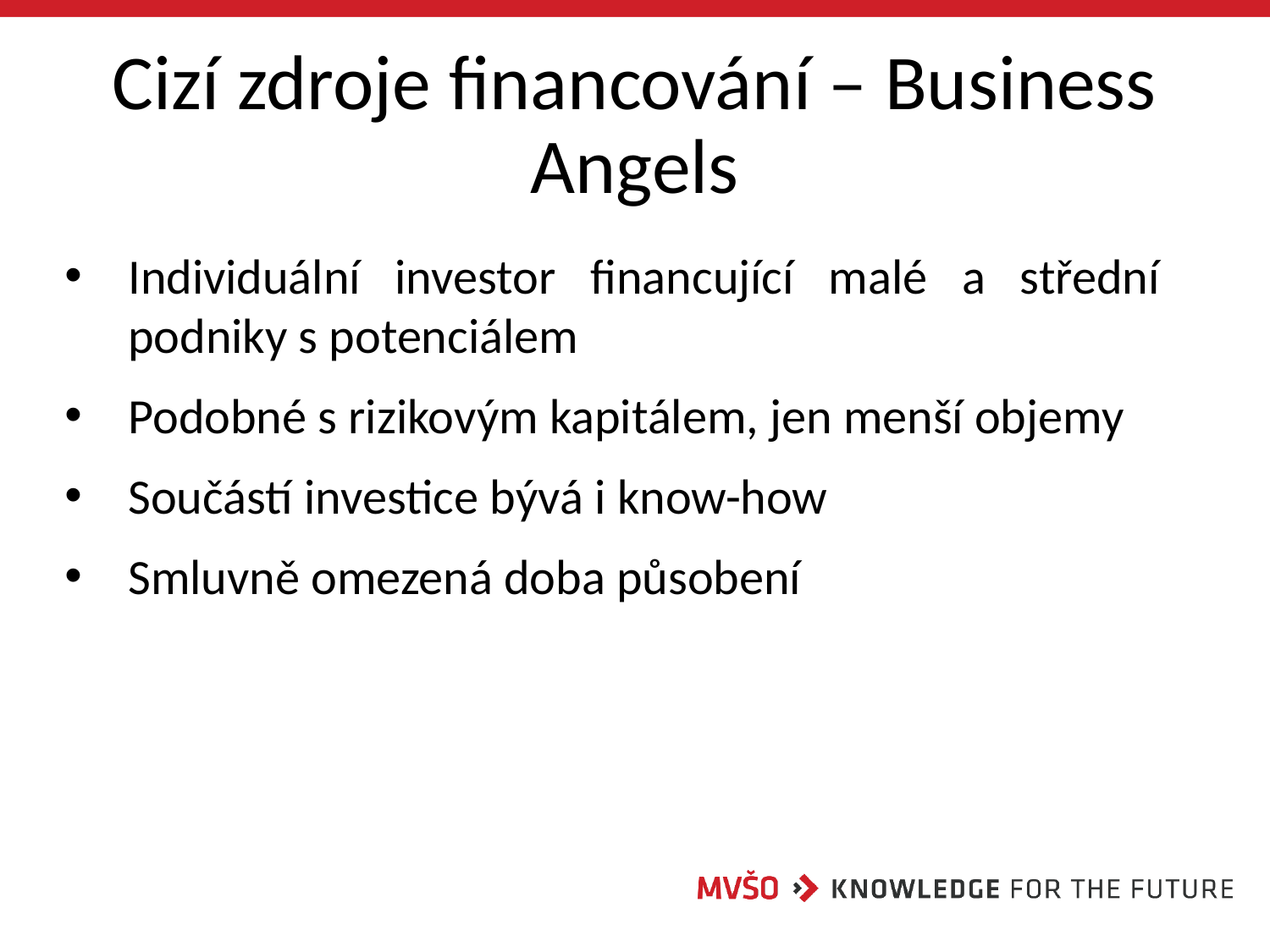

# Cizí zdroje financování – Business Angels
Individuální investor financující malé a střední podniky s potenciálem
Podobné s rizikovým kapitálem, jen menší objemy
Součástí investice bývá i know-how
Smluvně omezená doba působení